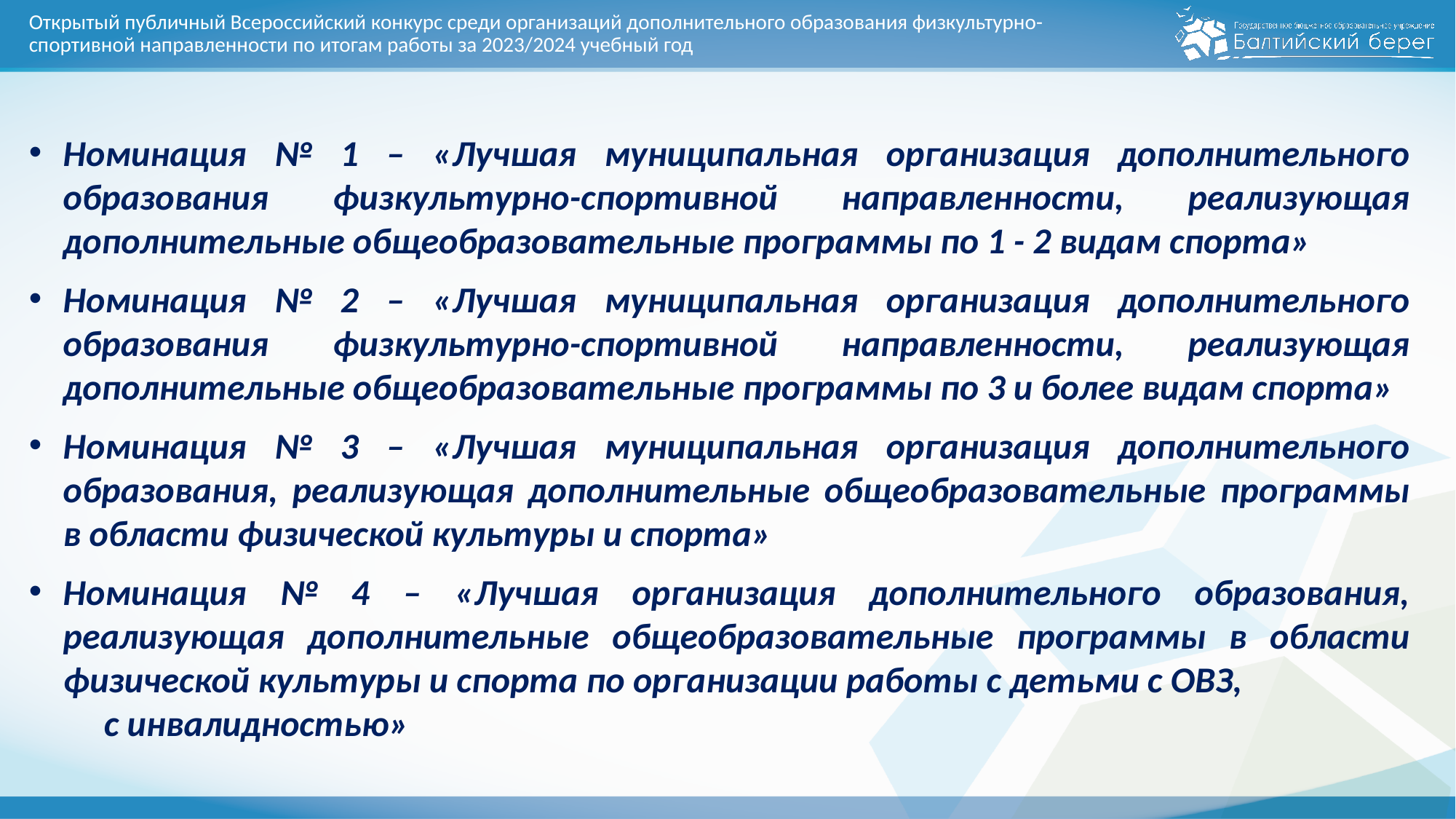

# Открытый публичный Всероссийский конкурс среди организаций дополнительного образования физкультурно-спортивной направленности по итогам работы за 2023/2024 учебный год
Номинация № 1 – «Лучшая муниципальная организация дополнительного образования физкультурно-спортивной направленности, реализующая дополнительные общеобразовательные программы по 1 - 2 видам спорта»
Номинация № 2 – «Лучшая муниципальная организация дополнительного образования физкультурно-спортивной направленности, реализующая дополнительные общеобразовательные программы по 3 и более видам спорта»
Номинация № 3 – «Лучшая муниципальная организация дополнительного образования, реализующая дополнительные общеобразовательные программы в области физической культуры и спорта»
Номинация № 4 – «Лучшая организация дополнительного образования, реализующая дополнительные общеобразовательные программы в области физической культуры и спорта по организации работы с детьми с ОВЗ,                          с инвалидностью»